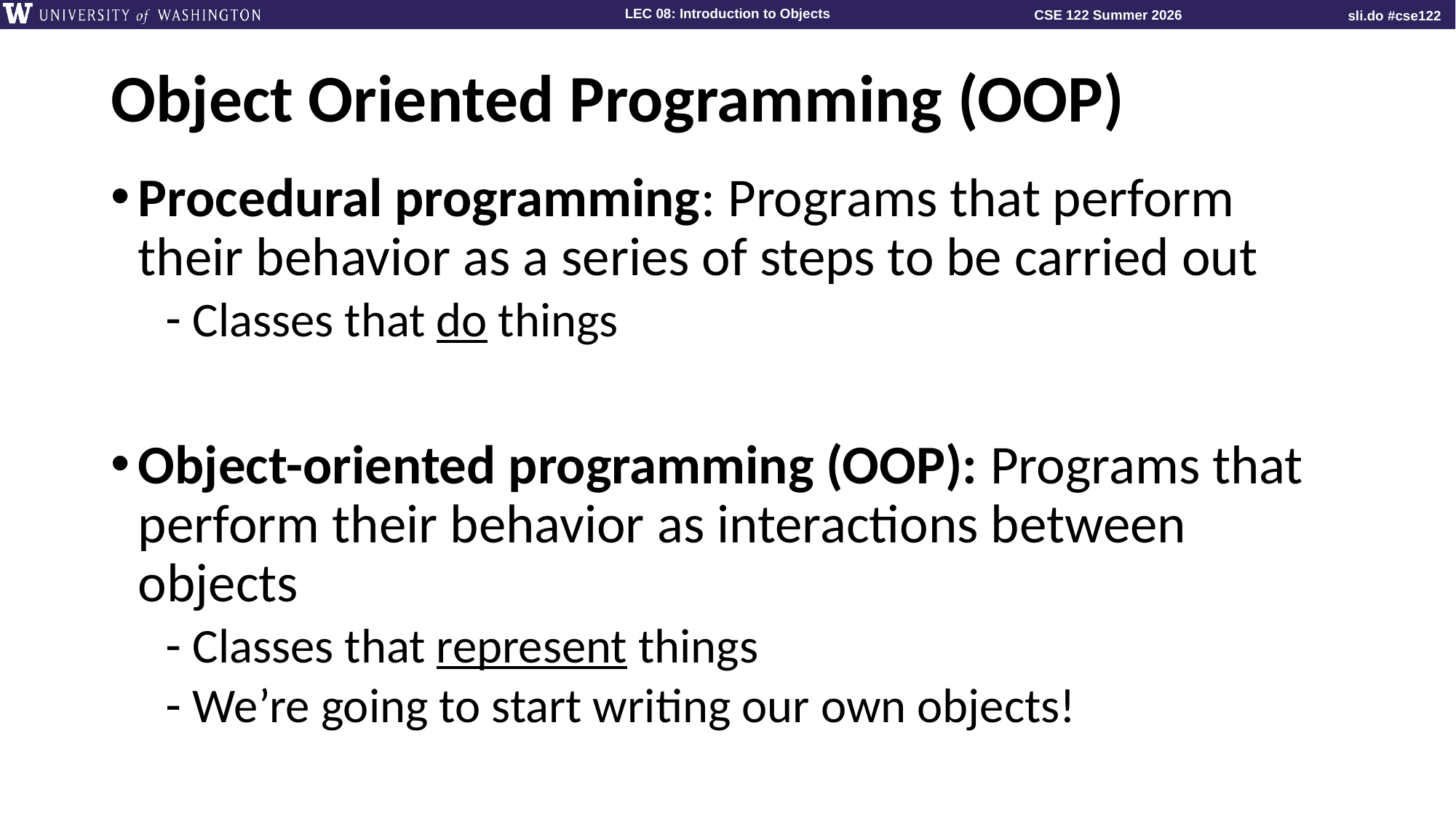

# Object Oriented Programming (OOP)
Procedural programming: Programs that perform their behavior as a series of steps to be carried out
Classes that do things

Object-oriented programming (OOP): Programs that perform their behavior as interactions between objects
Classes that represent things
We’re going to start writing our own objects!